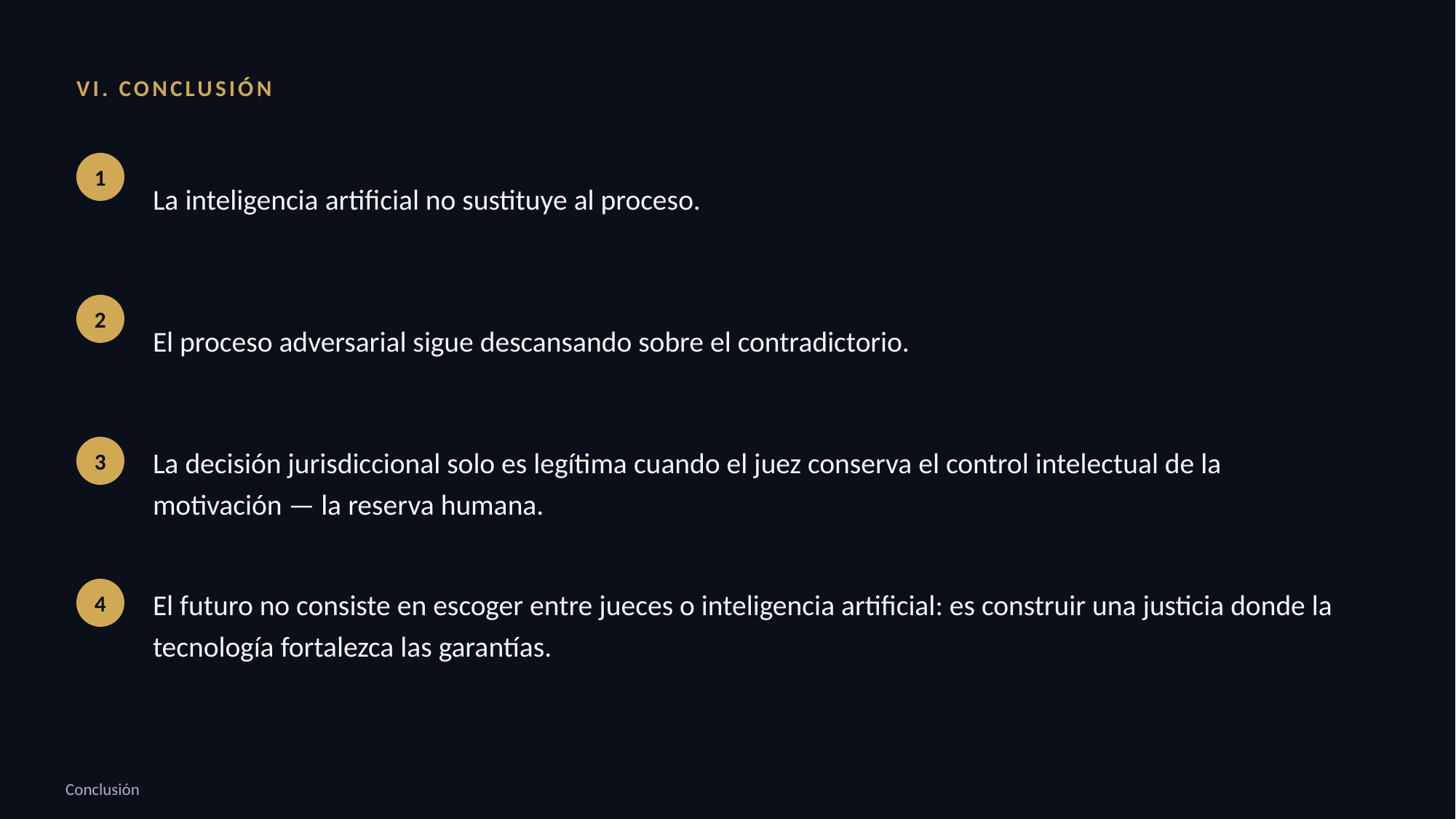

VI. CONCLUSIÓN
La inteligencia artificial no sustituye al proceso.

1
El proceso adversarial sigue descansando sobre el contradictorio.

2
La decisión jurisdiccional solo es legítima cuando el juez conserva el control intelectual de la motivación — la reserva humana.

3
El futuro no consiste en escoger entre jueces o inteligencia artificial: es construir una justicia donde la tecnología fortalezca las garantías.

4
Conclusión